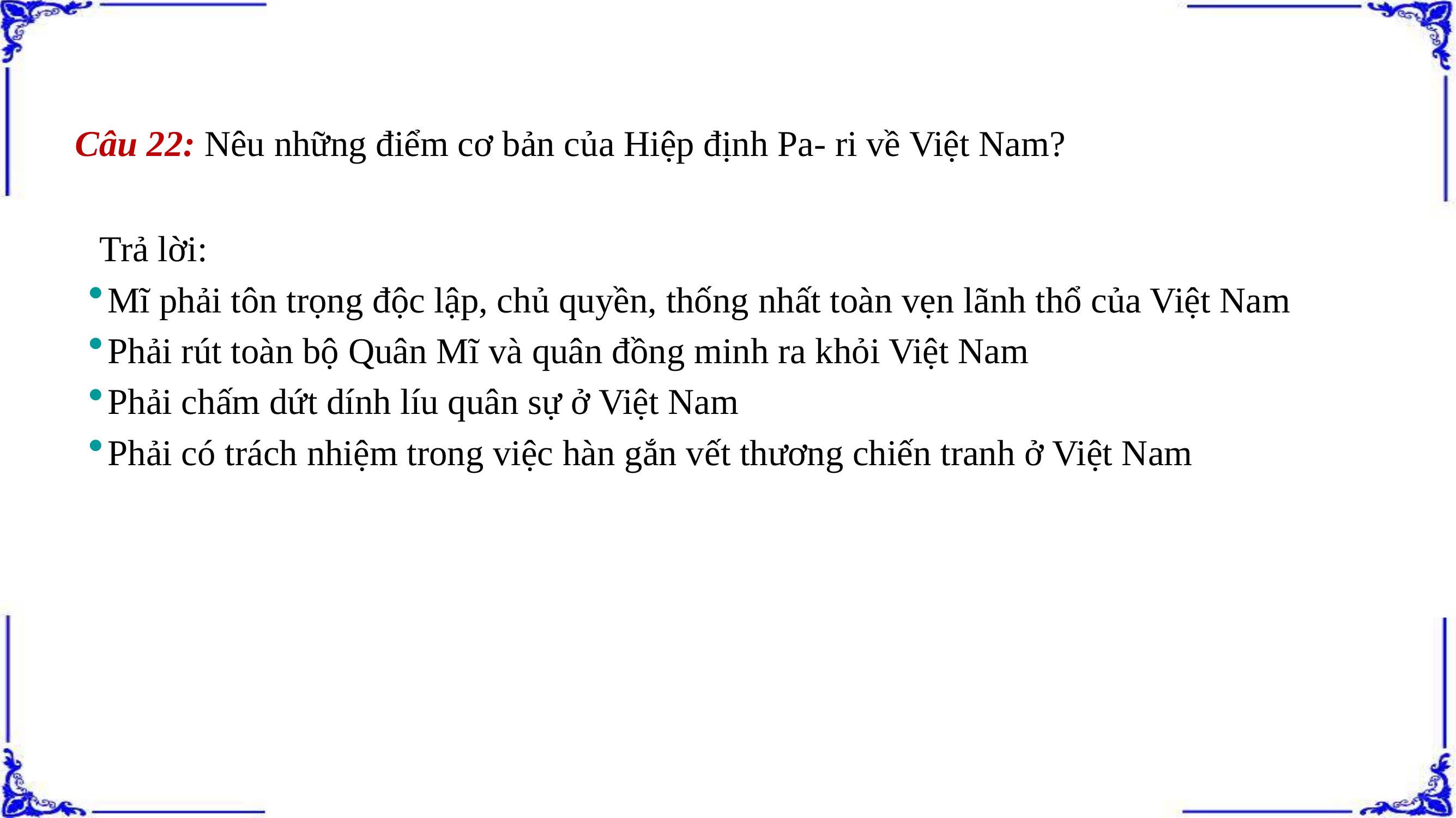

Câu 22: Nêu những điểm cơ bản của Hiệp định Pa- ri về Việt Nam?
 Trả lời:
Mĩ phải tôn trọng độc lập, chủ quyền, thống nhất toàn vẹn lãnh thổ của Việt Nam
Phải rút toàn bộ Quân Mĩ và quân đồng minh ra khỏi Việt Nam
Phải chấm dứt dính líu quân sự ở Việt Nam
Phải có trách nhiệm trong việc hàn gắn vết thương chiến tranh ở Việt Nam